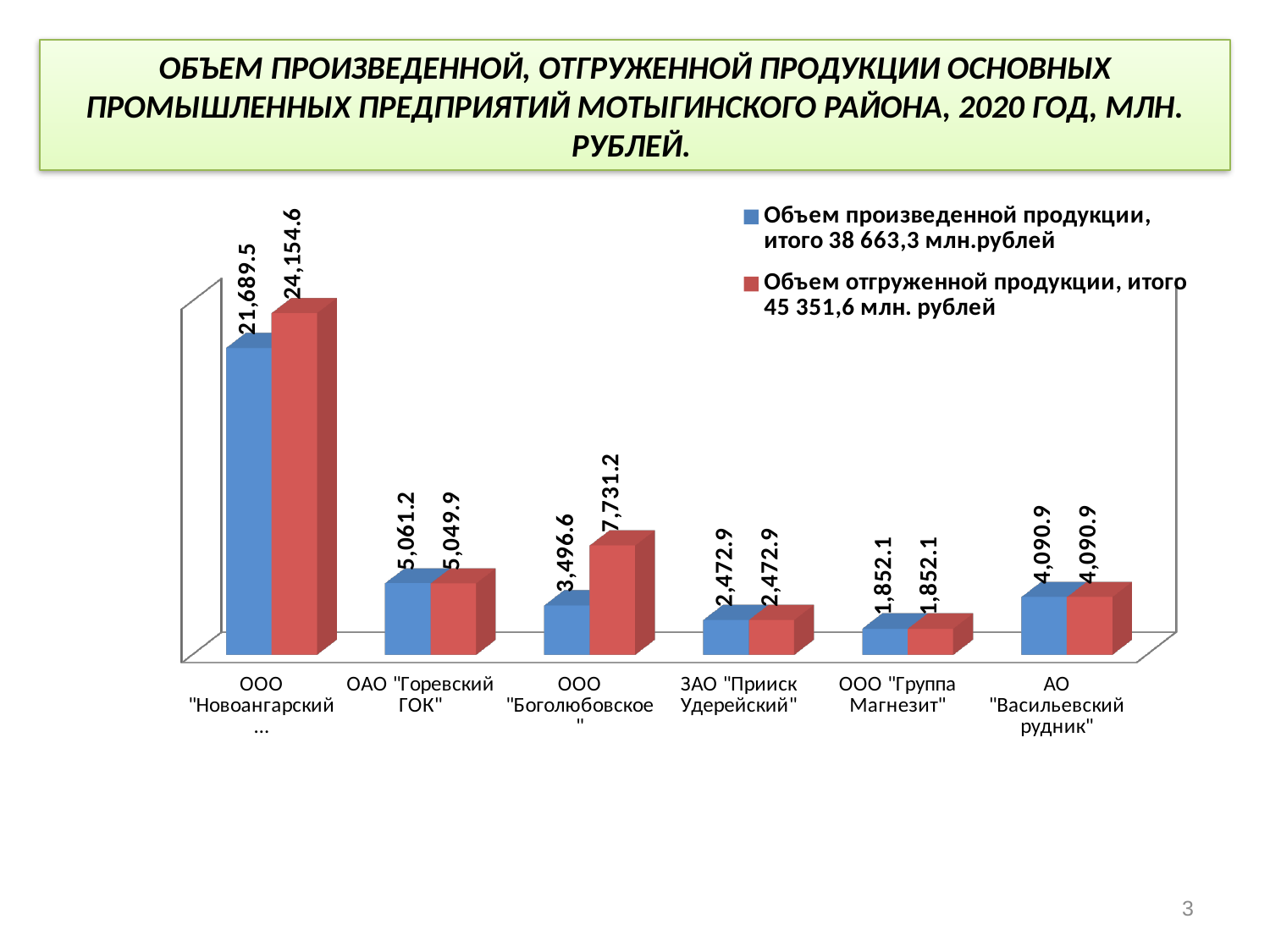

#
ОБЪЕМ ПРОИЗВЕДЕННОЙ, ОТГРУЖЕННОЙ ПРОДУКЦИИ ОСНОВНЫХ ПРОМЫШЛЕННЫХ ПРЕДПРИЯТИЙ МОТЫГИНСКОГО РАЙОНА, 2020 ГОД, МЛН. РУБЛЕЙ.

[unsupported chart]

3